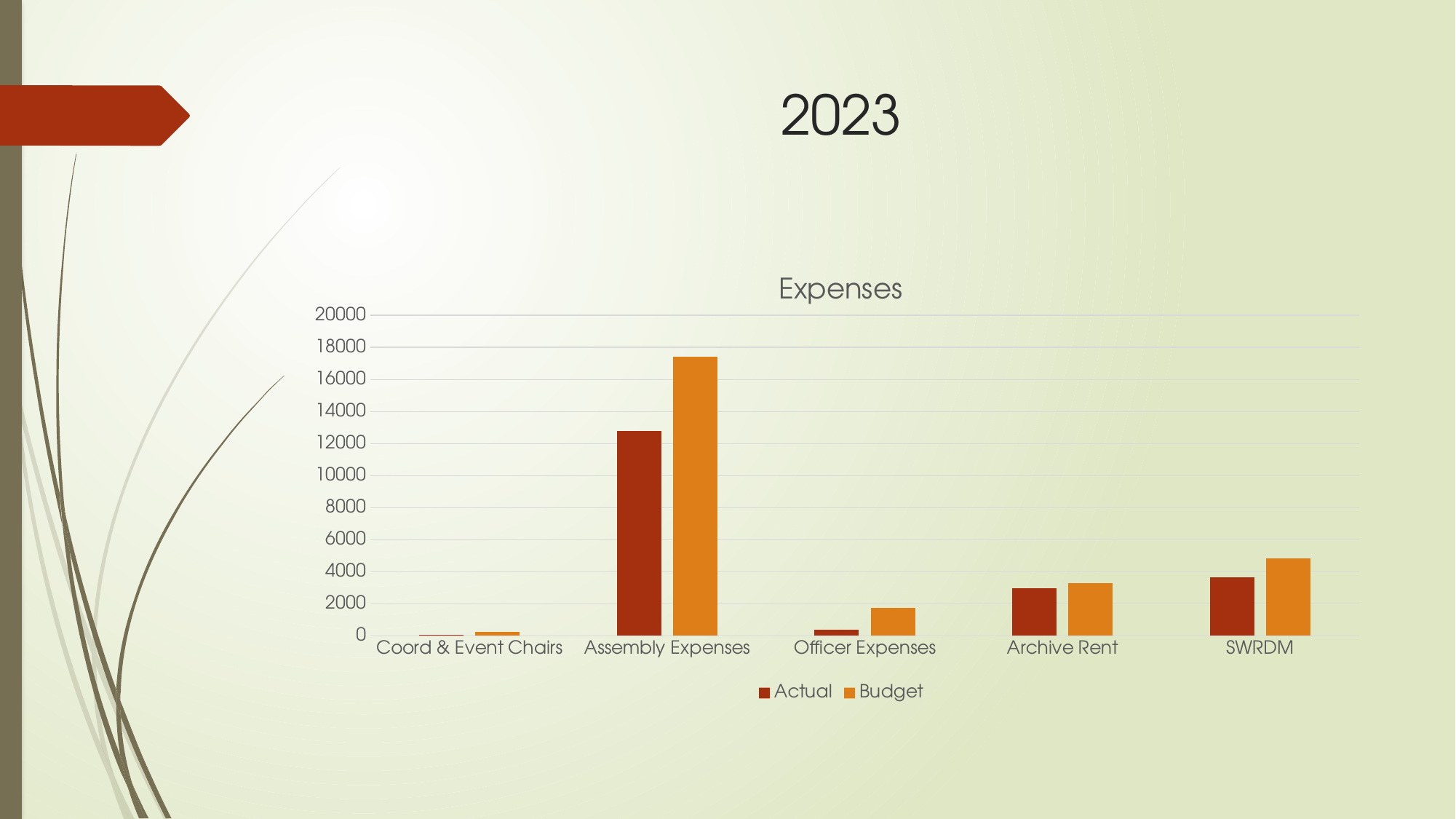

# 2023

### Chart: Expenses

| Category | Actual | Budget |
|---|---|---|
| Coord & Event Chairs | 52.0 | 250.0 |
| Assembly Expenses | 12769.0 | 17400.0 |
| Officer Expenses | 382.0 | 1750.0 |
| Archive Rent | 2982.0 | 3275.0 |
| SWRDM | 3665.0 | 4830.0 |